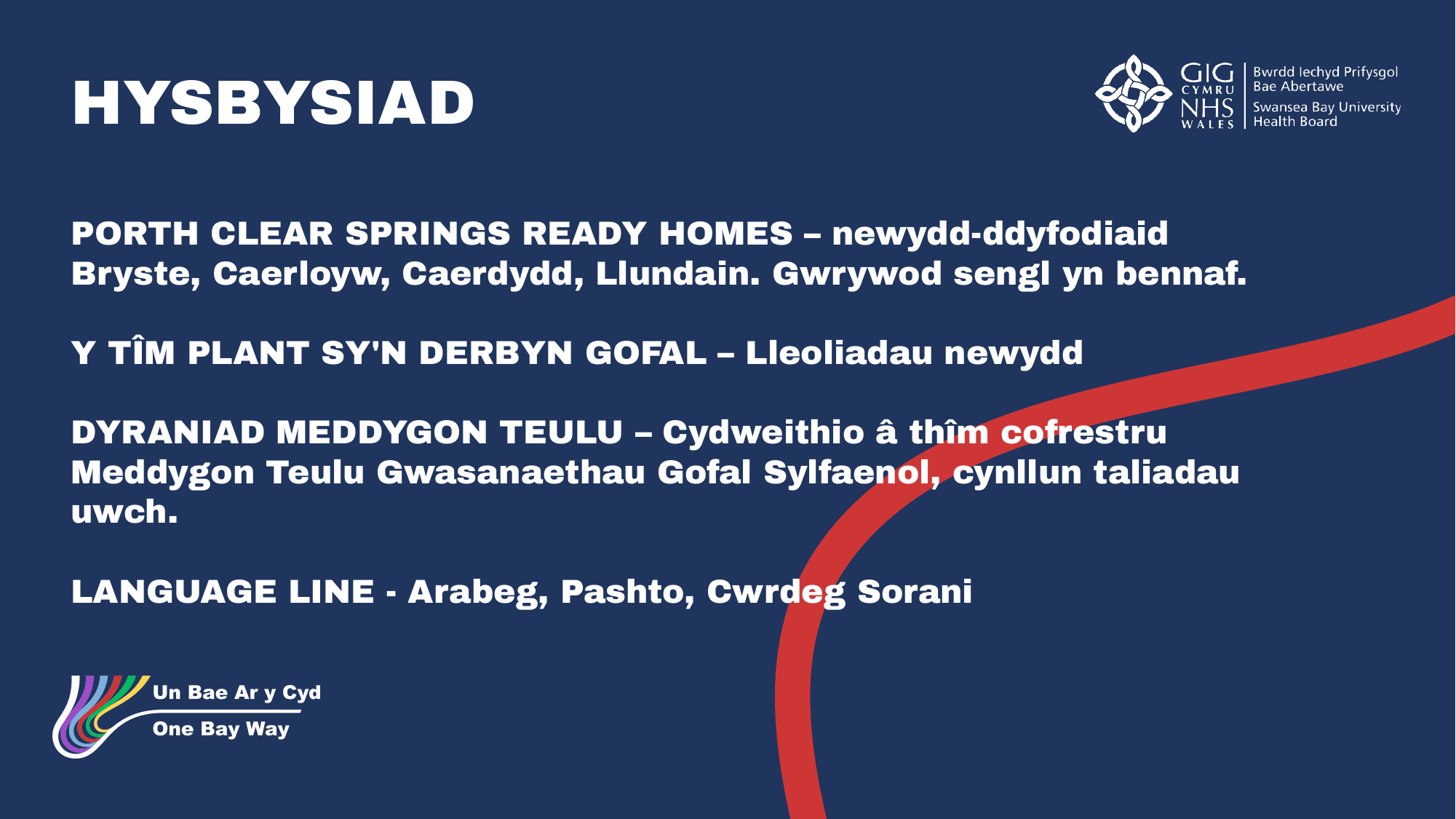

HYSBYSIAD

PORTH CLEAR SPRINGS READY HOMES – newydd-ddyfodiaid
Bryste, Caerloyw, Caerdydd, Llundain. Gwrywod sengl yn bennaf.

Y TÎM PLANT SY'N DERBYN GOFAL – Lleoliadau newydd

DYRANIAD MEDDYGON TEULU – Cydweithio â thîm cofrestru Meddygon Teulu Gwasanaethau Gofal Sylfaenol, cynllun taliadau uwch.

LANGUAGE LINE - Arabeg, Pashto, Cwrdeg Sorani